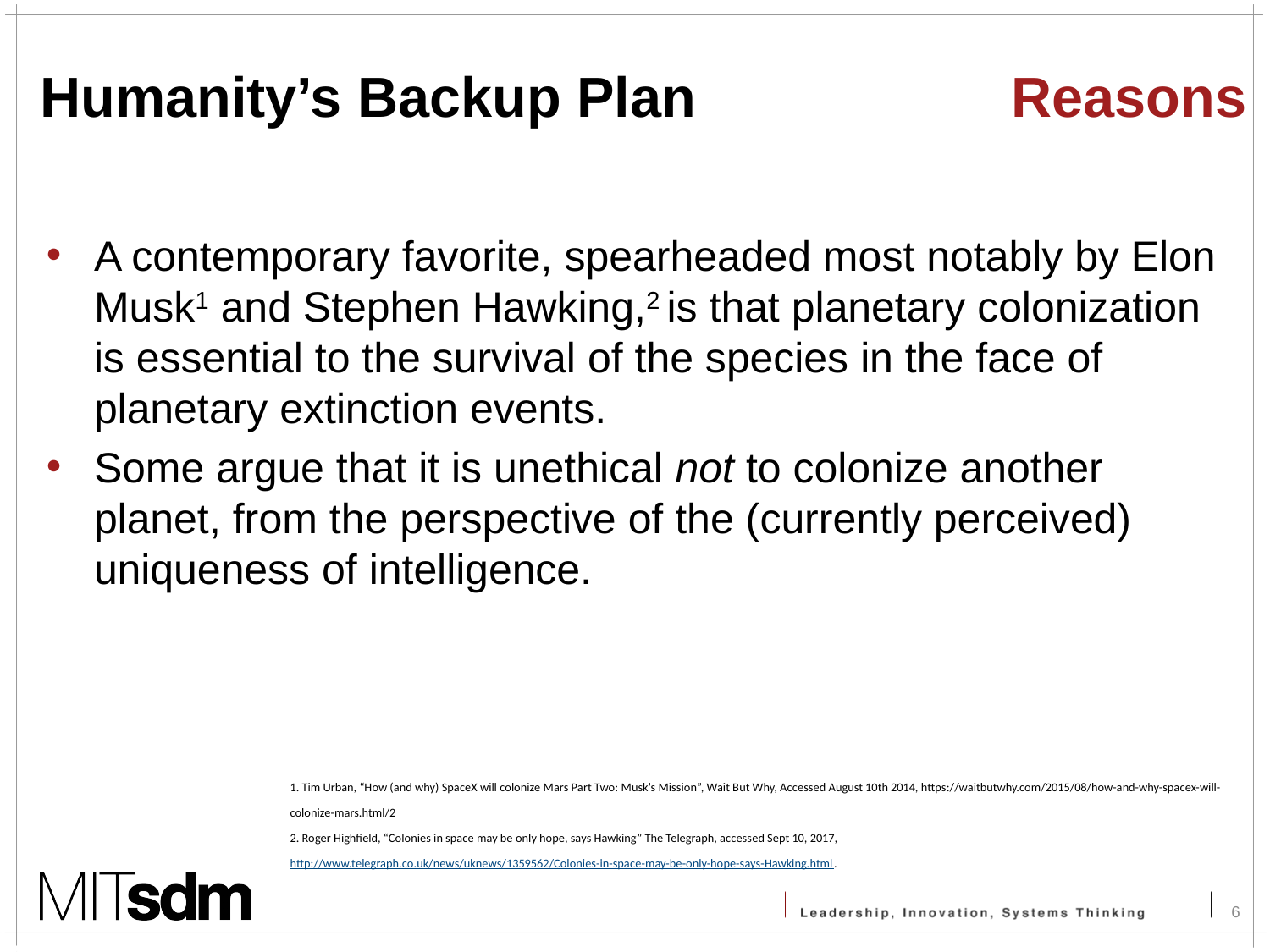

# Humanity’s Backup Plan
Reasons
A contemporary favorite, spearheaded most notably by Elon Musk1 and Stephen Hawking,2 is that planetary colonization is essential to the survival of the species in the face of planetary extinction events.
Some argue that it is unethical not to colonize another planet, from the perspective of the (currently perceived) uniqueness of intelligence.
1. Tim Urban, “How (and why) SpaceX will colonize Mars Part Two: Musk’s Mission”, Wait But Why, Accessed August 10th 2014, https://waitbutwhy.com/2015/08/how-and-why-spacex-will-colonize-mars.html/2
2. Roger Highfield, “Colonies in space may be only hope, says Hawking” The Telegraph, accessed Sept 10, 2017, http://www.telegraph.co.uk/news/uknews/1359562/Colonies-in-space-may-be-only-hope-says-Hawking.html.
6